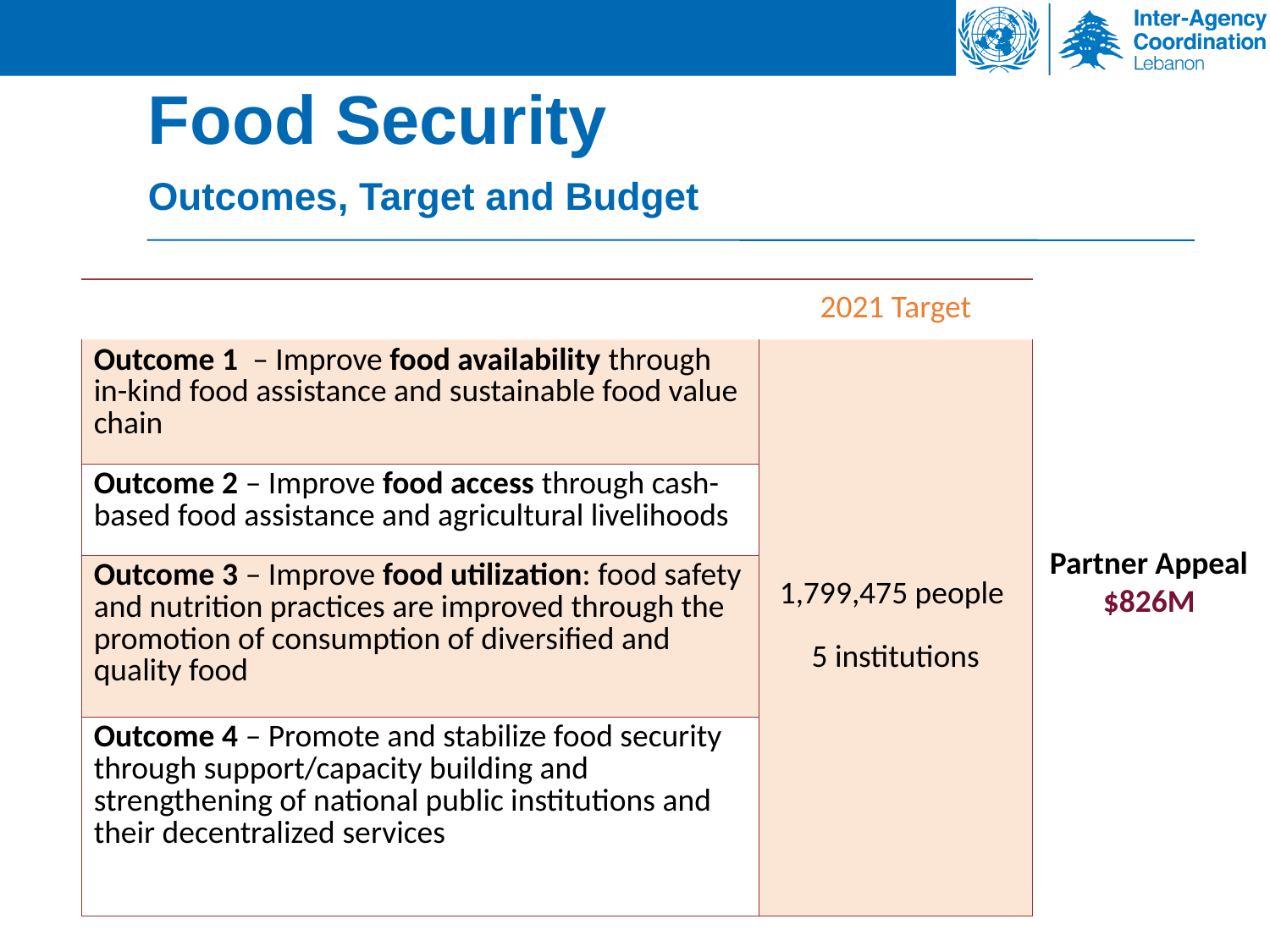

Food Security
Outcomes, Target and Budget
|  | 2021 Target |
| --- | --- |
| Outcome 1  – Improve food availability through in-kind food assistance and sustainable food value chain | 1,799,475 people 5 institutions |
| Outcome 2 – Improve food access through cash-based food assistance and agricultural livelihoods |  |
| Outcome 3 – Improve food utilization: food safety and nutrition practices are improved through the promotion of consumption of diversified and quality food |  |
| Outcome 4 – Promote and stabilize food security through support/capacity building and strengthening of national public institutions and their decentralized services |  |
Partner Appeal $826M